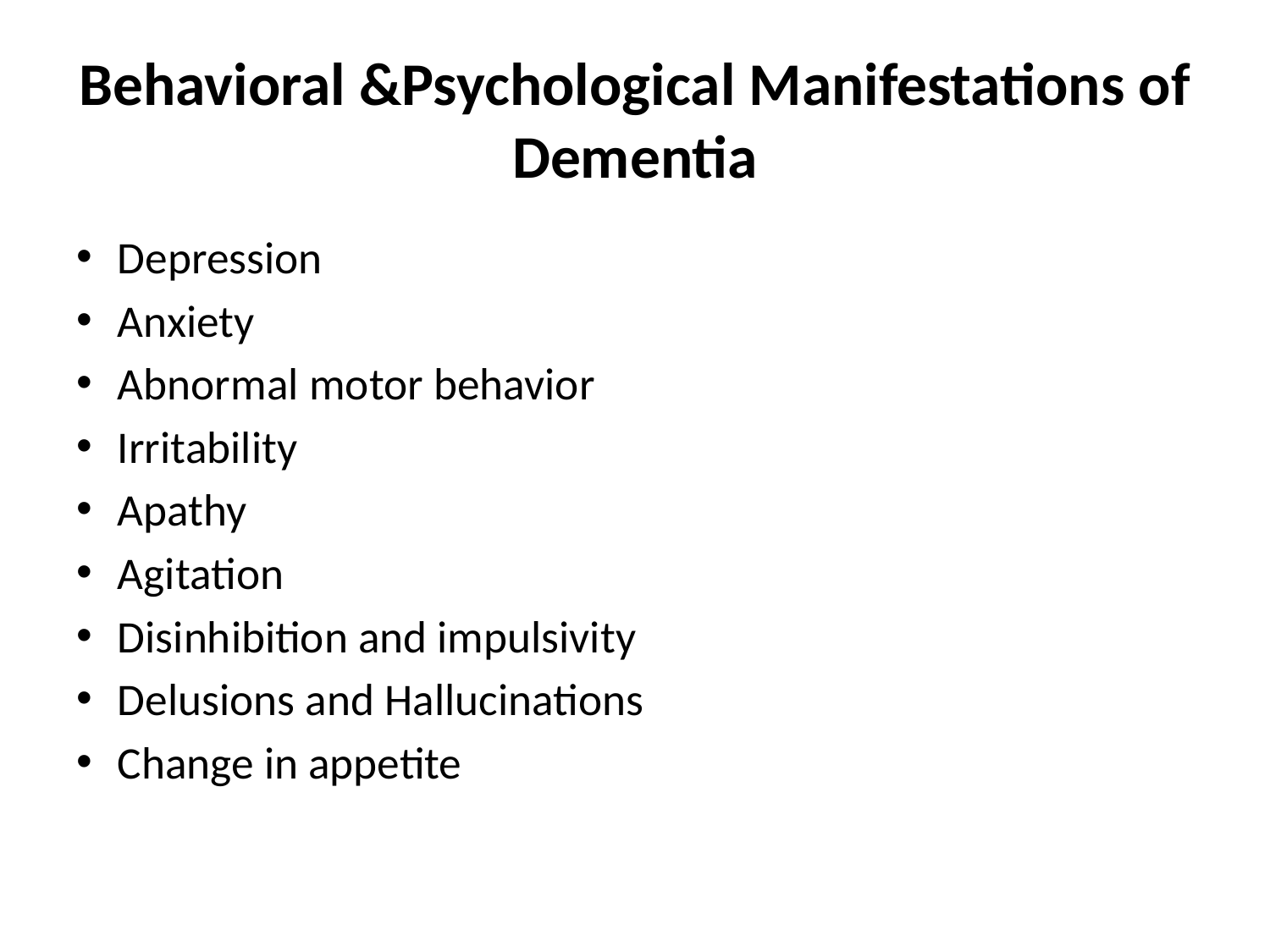

# Behavioral &Psychological Manifestations of Dementia
Depression
Anxiety
Abnormal motor behavior
Irritability
Apathy
Agitation
Disinhibition and impulsivity
Delusions and Hallucinations
Change in appetite